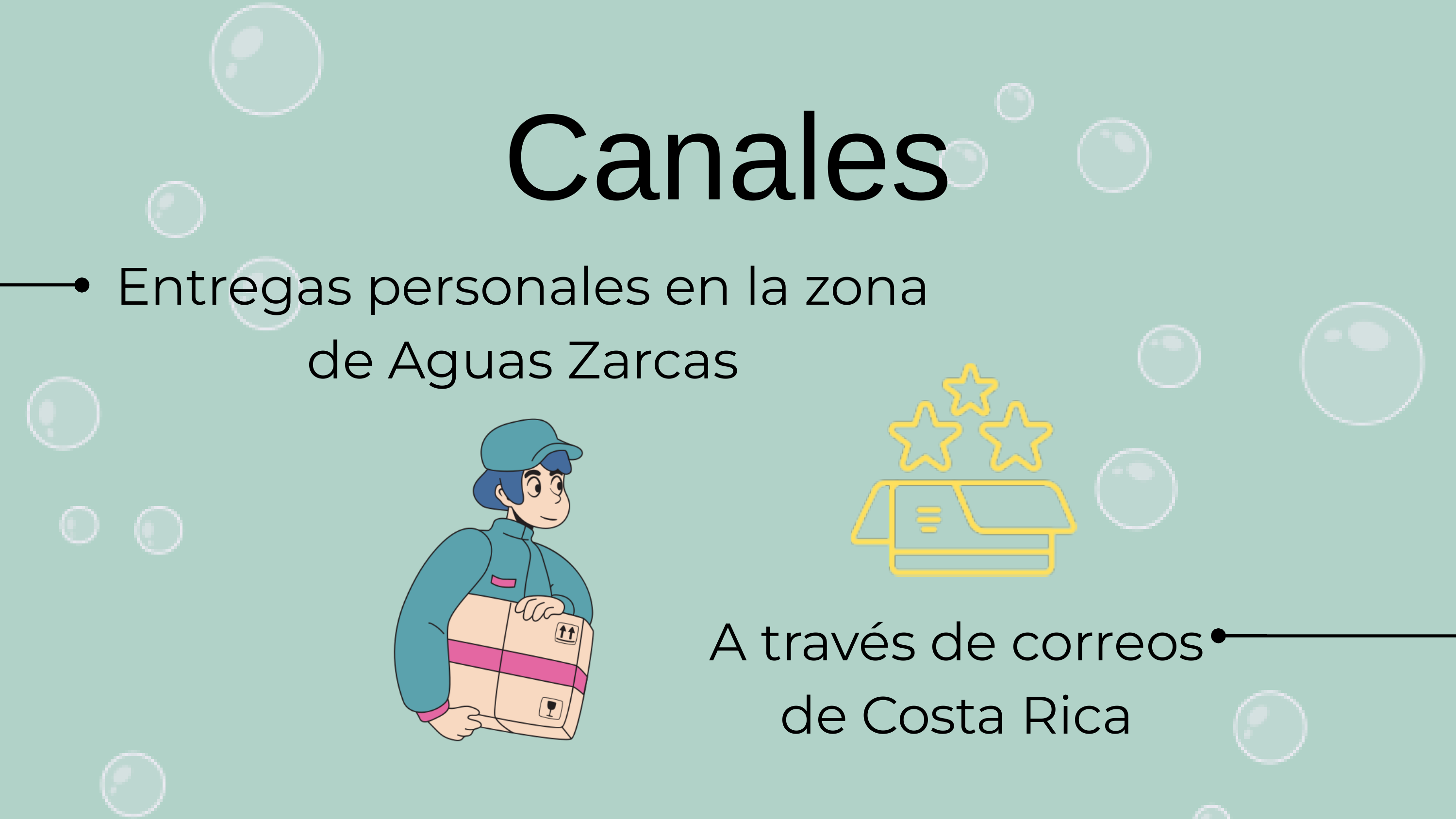

Canales
Entregas personales en la zona de Aguas Zarcas

A través de correos de Costa Rica